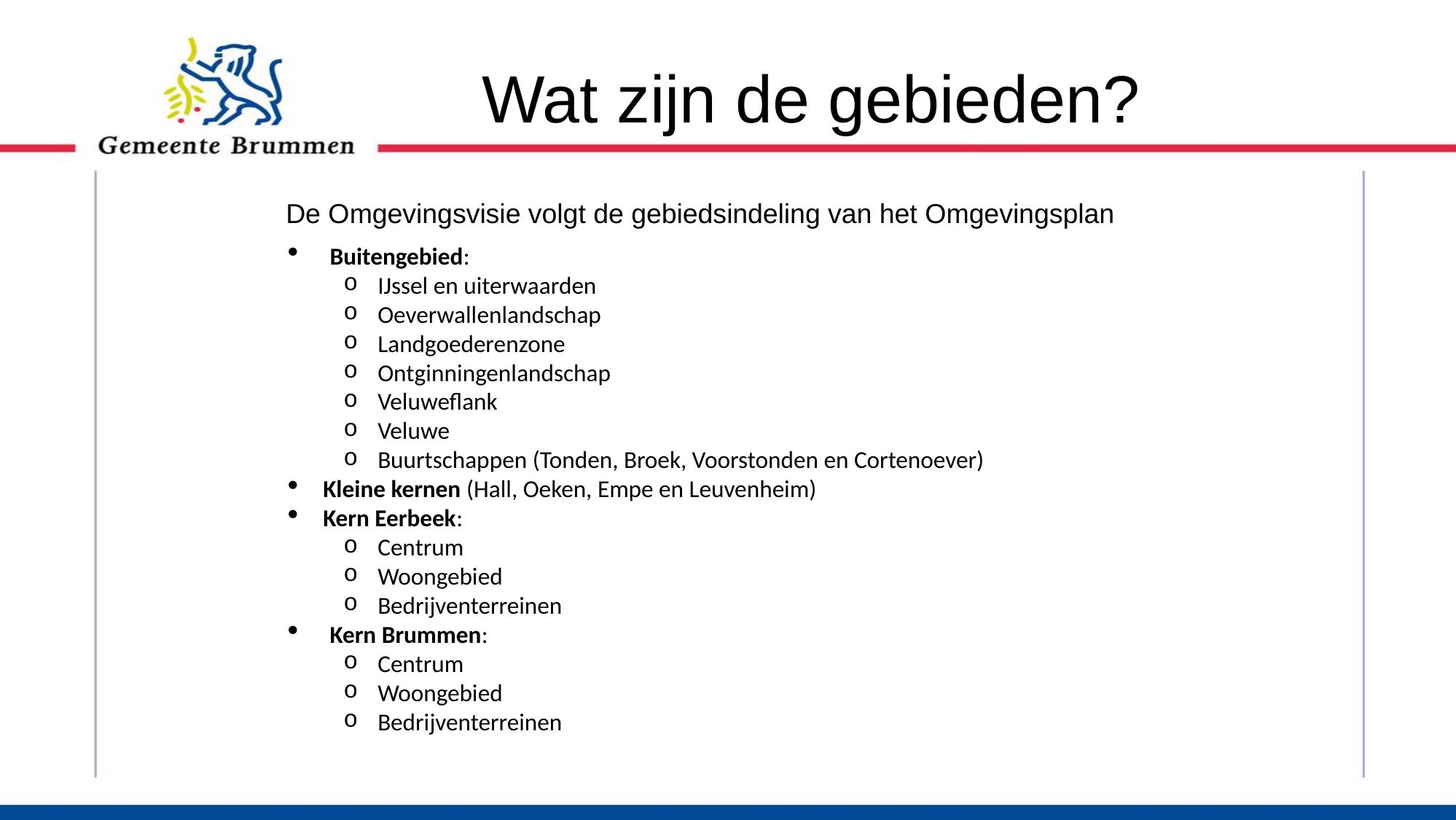

Wat zijn de gebieden?
De Omgevingsvisie volgt de gebiedsindeling van het Omgevingsplan
Buitengebied:
IJssel en uiterwaarden
Oeverwallenlandschap
Landgoederenzone
Ontginningenlandschap
Veluweflank
Veluwe
Buurtschappen (Tonden, Broek, Voorstonden en Cortenoever)
Kleine kernen (Hall, Oeken, Empe en Leuvenheim)
Kern Eerbeek:
Centrum
Woongebied
Bedrijventerreinen
Kern Brummen:
Centrum
Woongebied
Bedrijventerreinen